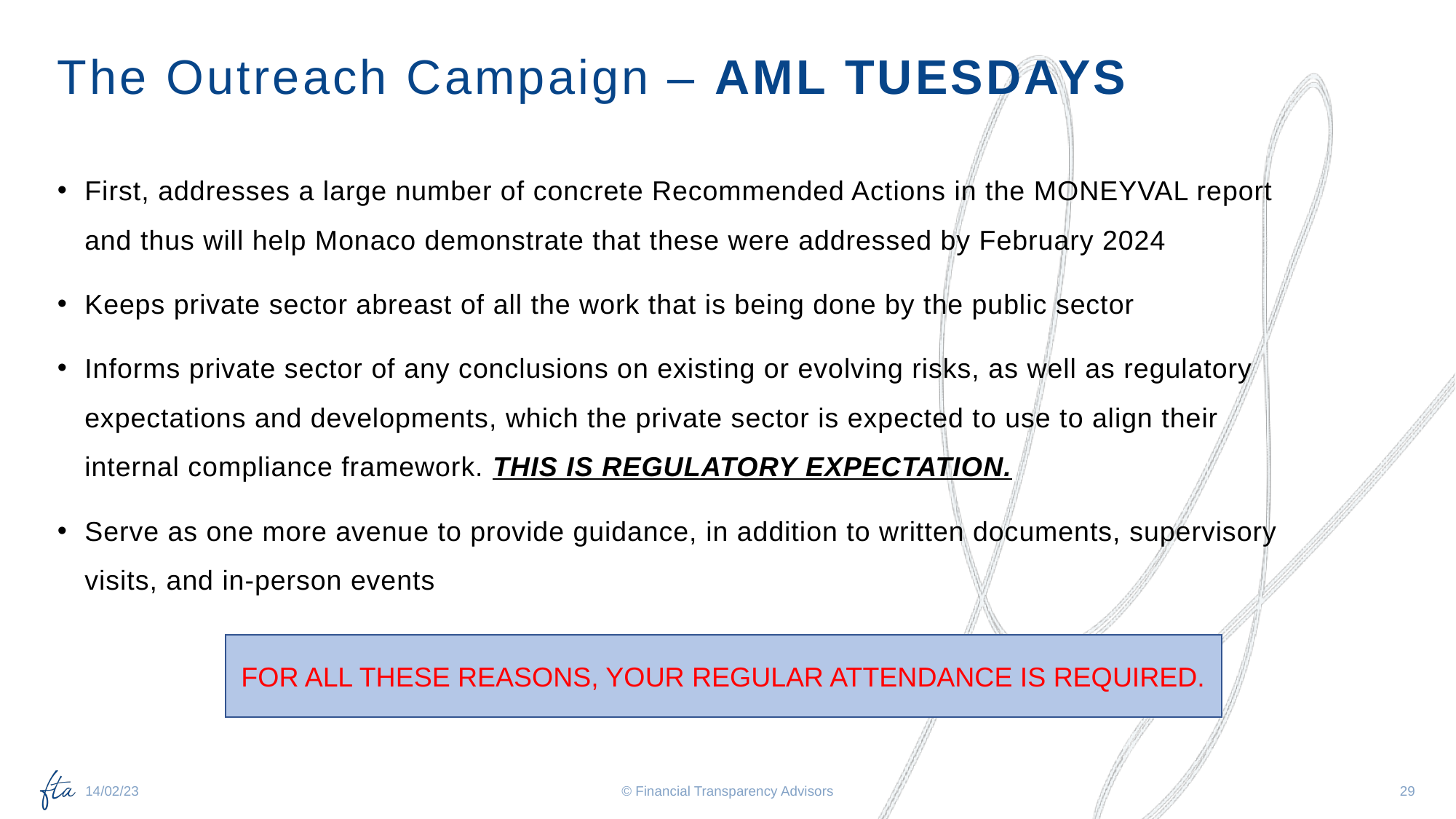

# The Outreach Campaign – AML TUESDAYS
First, addresses a large number of concrete Recommended Actions in the MONEYVAL report and thus will help Monaco demonstrate that these were addressed by February 2024
Keeps private sector abreast of all the work that is being done by the public sector
Informs private sector of any conclusions on existing or evolving risks, as well as regulatory expectations and developments, which the private sector is expected to use to align their internal compliance framework. THIS IS REGULATORY EXPECTATION.
Serve as one more avenue to provide guidance, in addition to written documents, supervisory visits, and in-person events
FOR ALL THESE REASONS, YOUR REGULAR ATTENDANCE IS REQUIRED.
© Financial Transparency Advisors